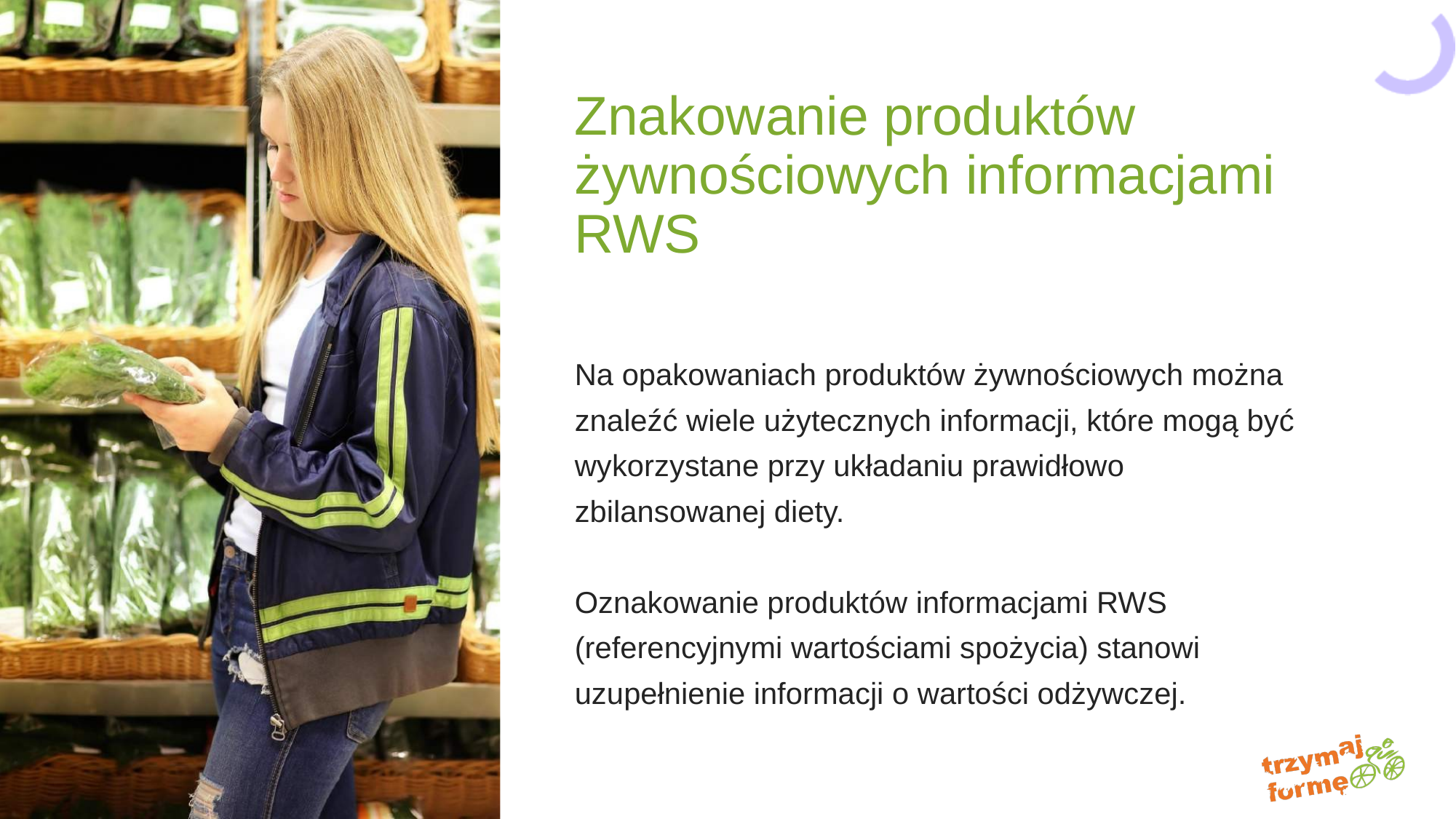

#
Znakowanie produktów żywnościowych informacjami RWS
Na opakowaniach produktów żywnościowych można znaleźć wiele użytecznych informacji, które mogą być wykorzystane przy układaniu prawidłowo zbilansowanej diety.
Oznakowanie produktów informacjami RWS (referencyjnymi wartościami spożycia) stanowi  uzupełnienie informacji o wartości odżywczej.